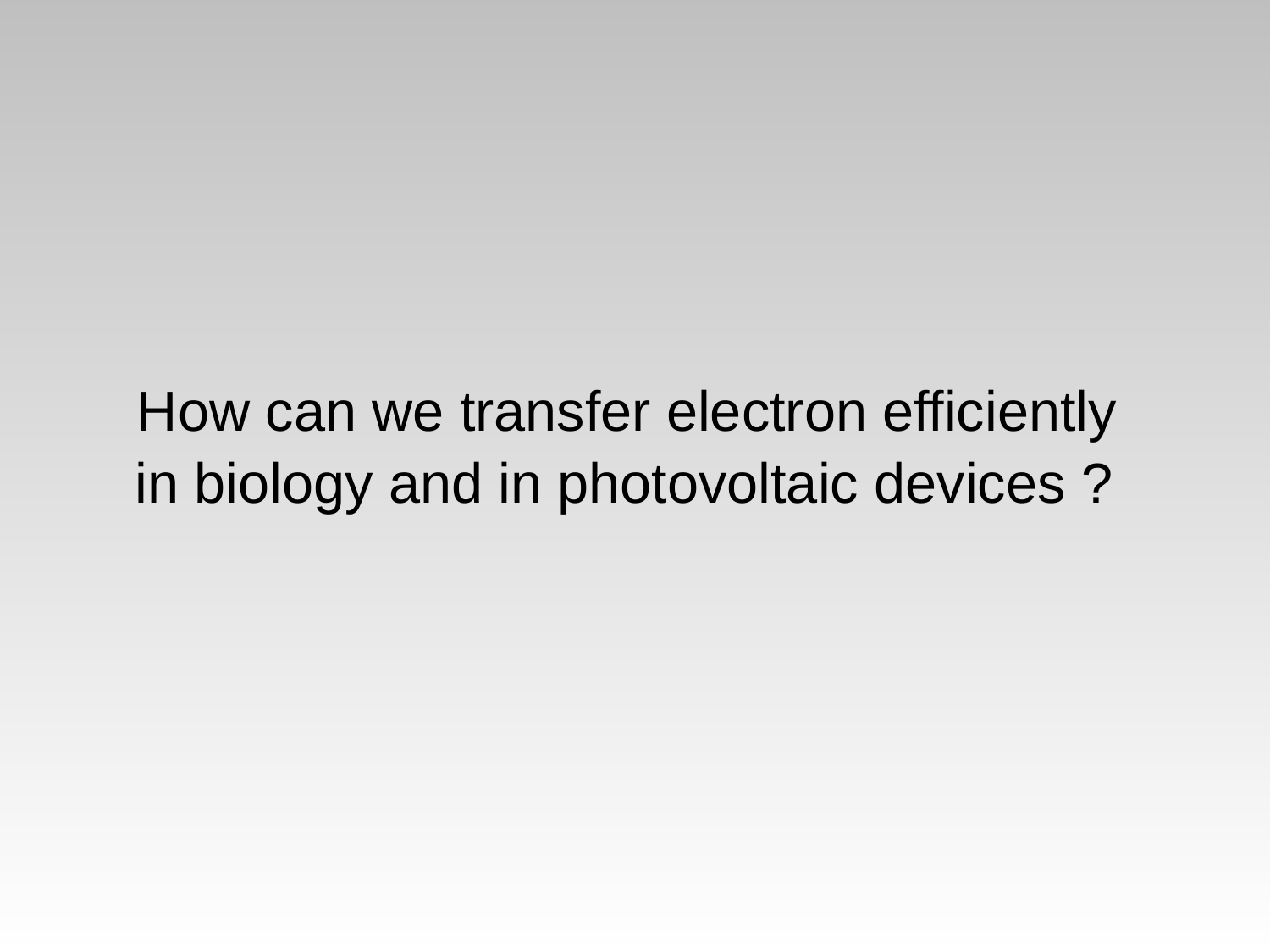

# How can we transfer electron efficiently in biology and in photovoltaic devices ?